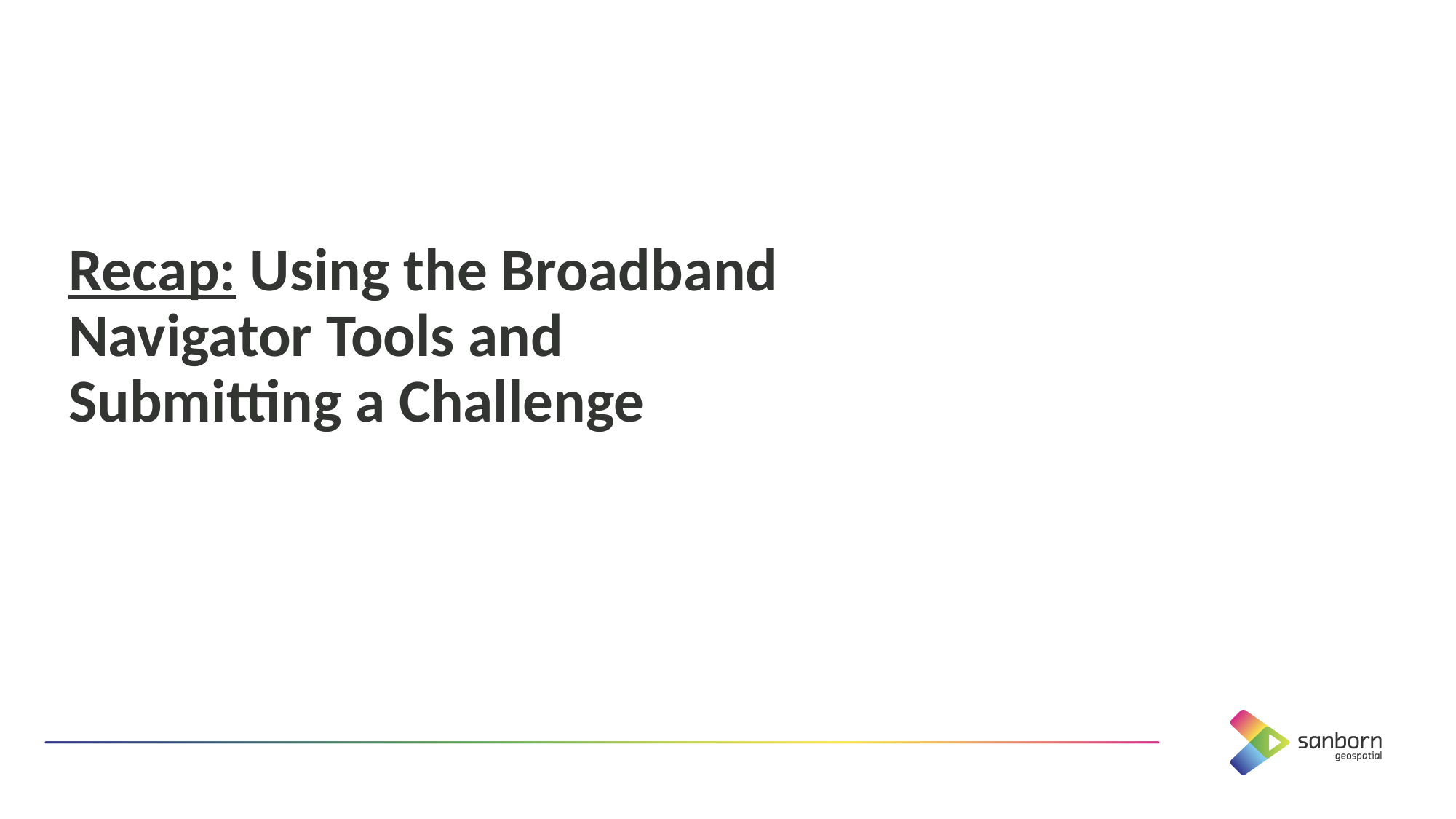

Recap: Using the Broadband Navigator Tools and Submitting a Challenge